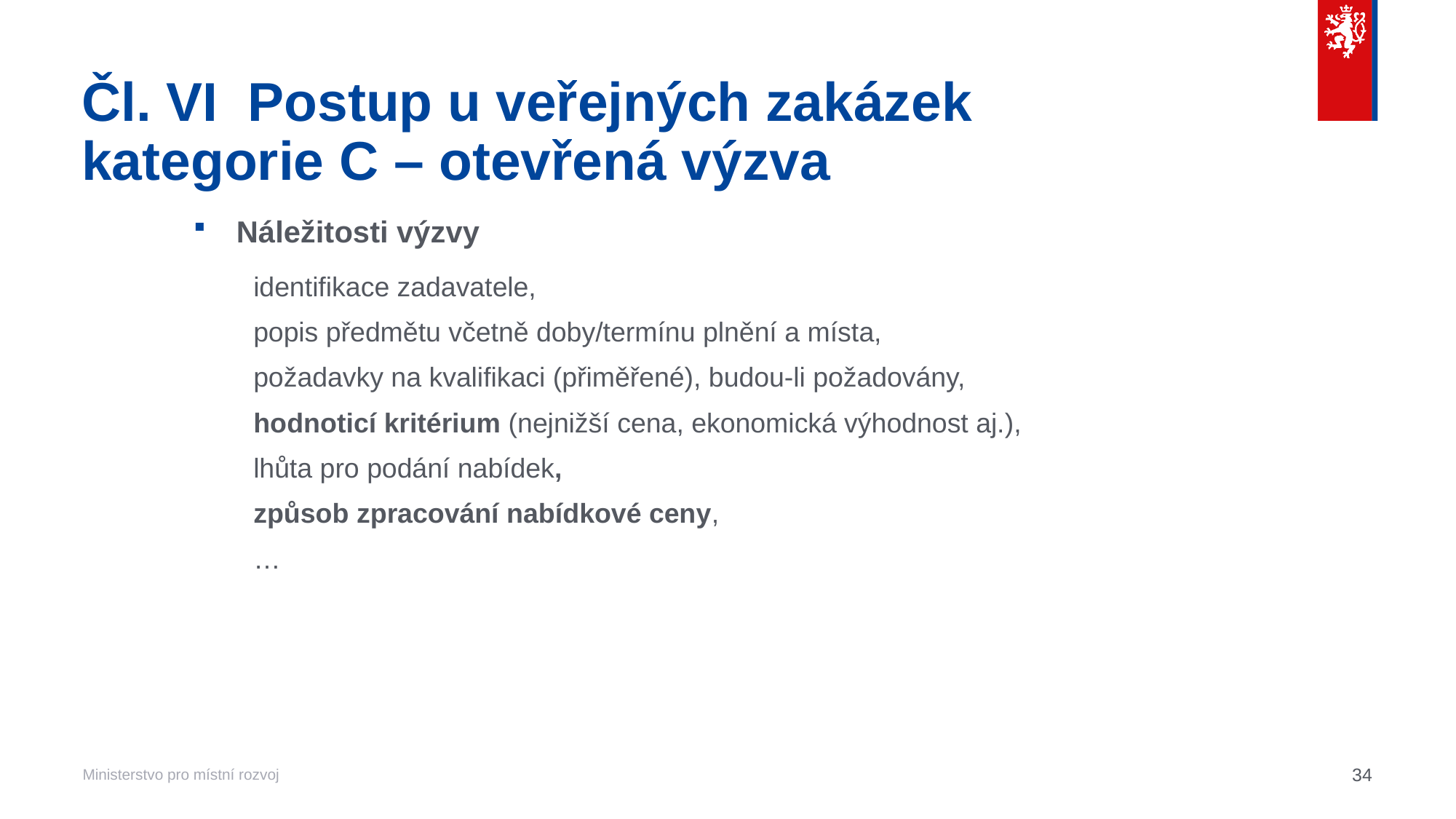

# Čl. VI  Postup u veřejných zakázek kategorie C – otevřená výzva
Náležitosti výzvy
identifikace zadavatele,
popis předmětu včetně doby/termínu plnění a místa,
požadavky na kvalifikaci (přiměřené), budou-li požadovány,
hodnoticí kritérium (nejnižší cena, ekonomická výhodnost aj.),
lhůta pro podání nabídek,
způsob zpracování nabídkové ceny,
…

34